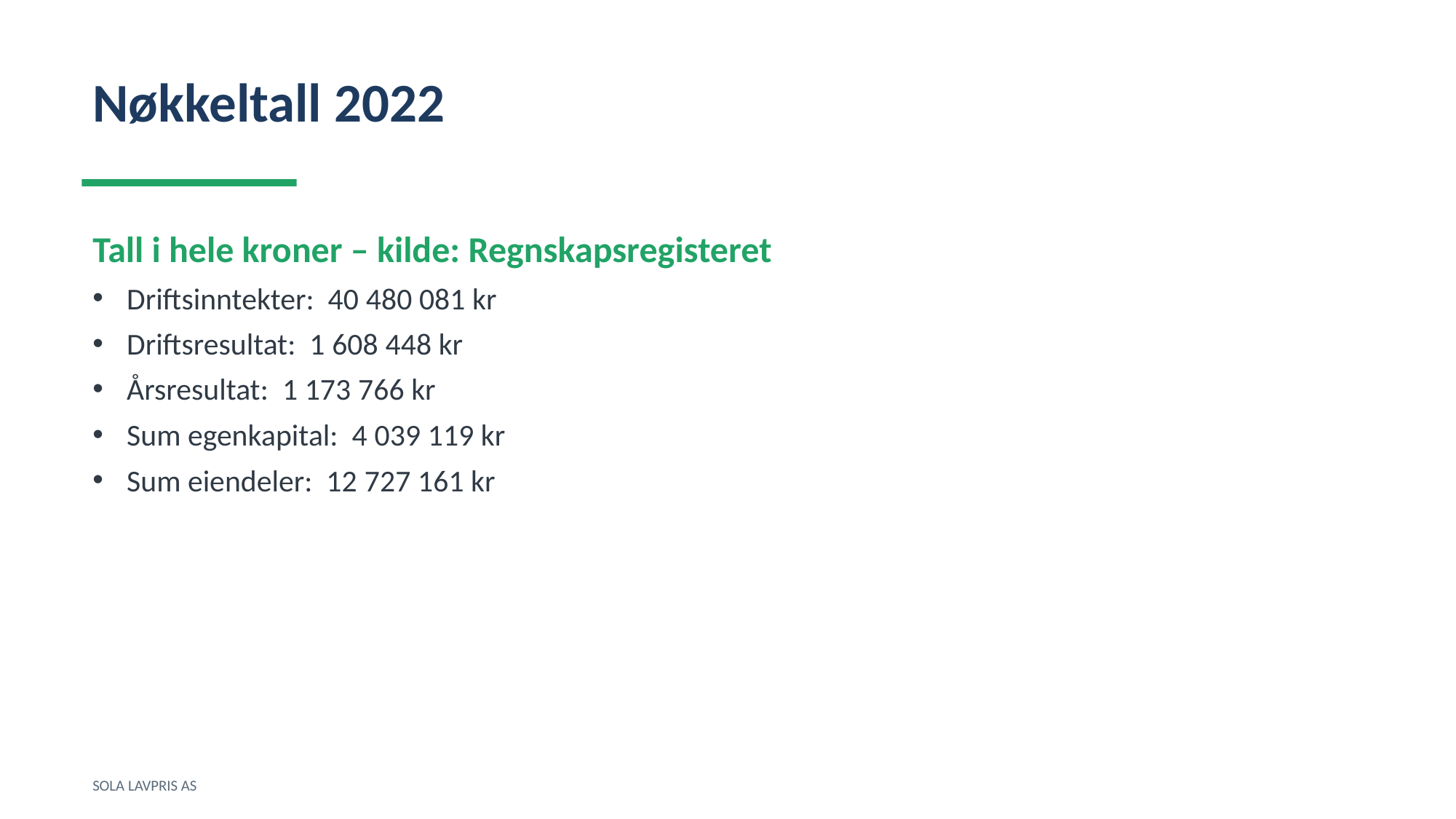

Nøkkeltall 2022

Tall i hele kroner – kilde: Regnskapsregisteret
Driftsinntekter:  40 480 081 kr
Driftsresultat:  1 608 448 kr
Årsresultat:  1 173 766 kr
Sum egenkapital:  4 039 119 kr
Sum eiendeler:  12 727 161 kr
SOLA LAVPRIS AS